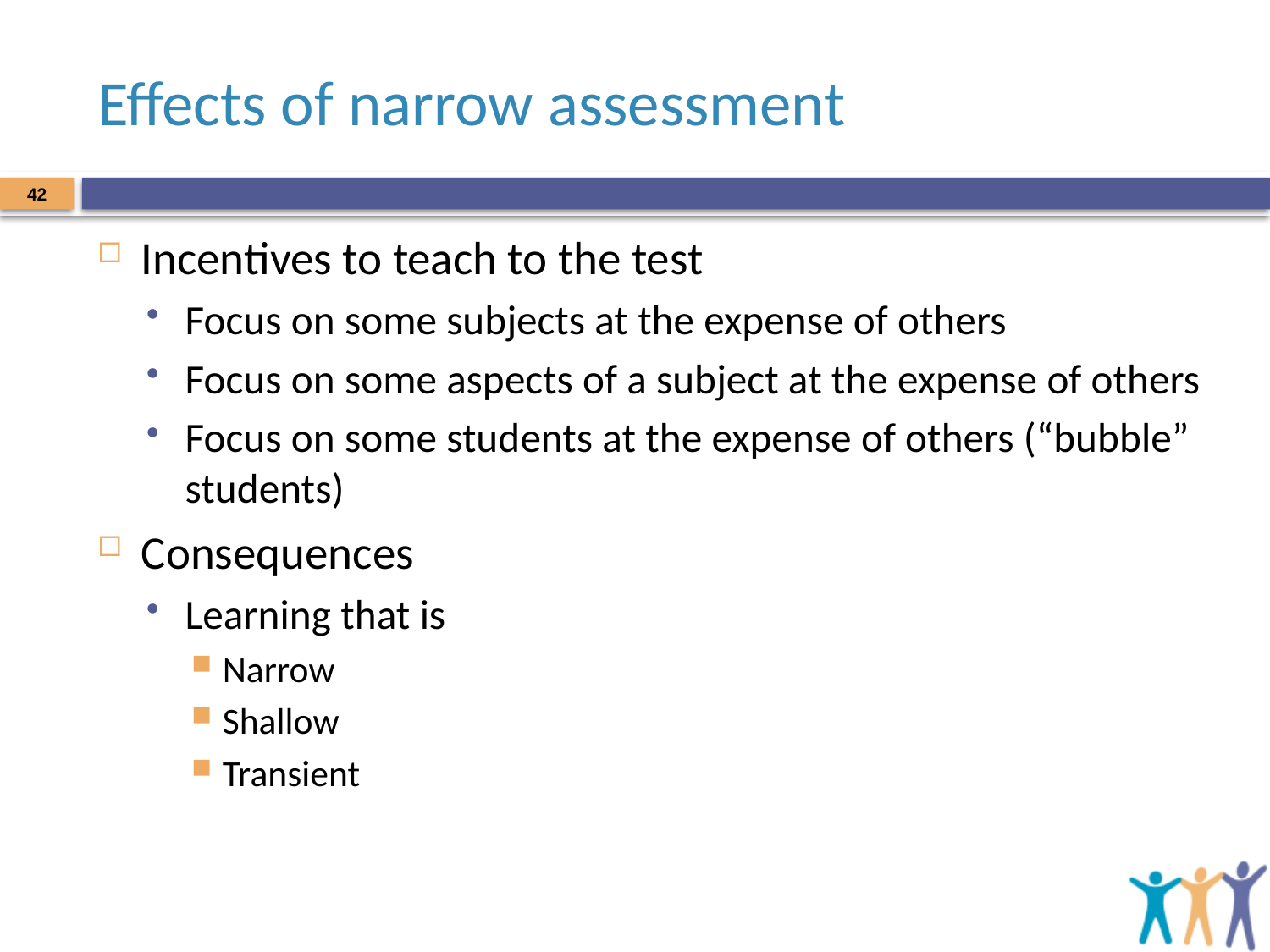

# Effects of narrow assessment
42
Incentives to teach to the test
Focus on some subjects at the expense of others
Focus on some aspects of a subject at the expense of others
Focus on some students at the expense of others (“bubble” students)
Consequences
Learning that is
Narrow
Shallow
Transient